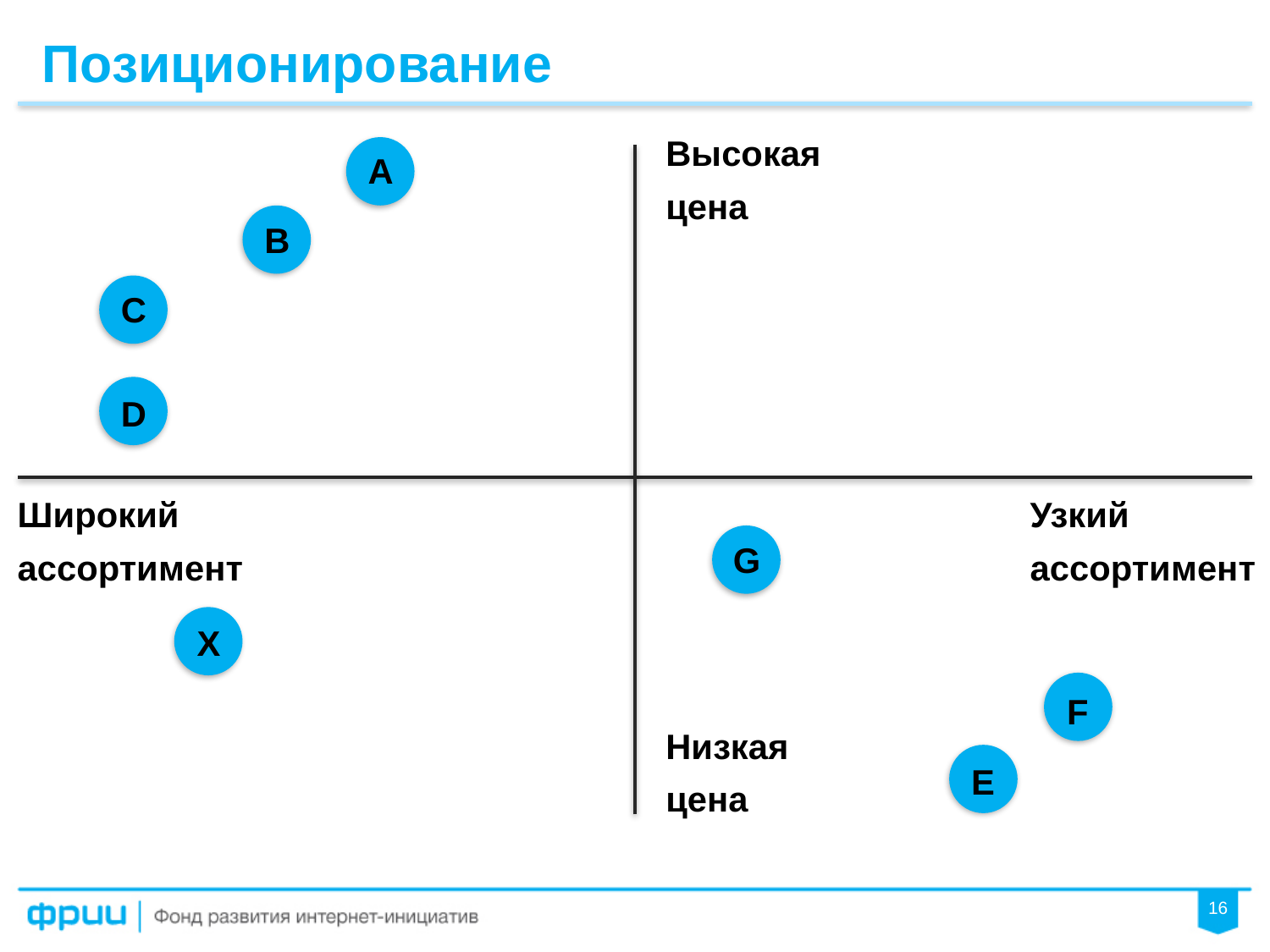

Позиционирование
Высокая
цена

A

B

C

D
Широкий
ассортимент
Узкий
ассортимент

G

X

F
Низкая
цена

E